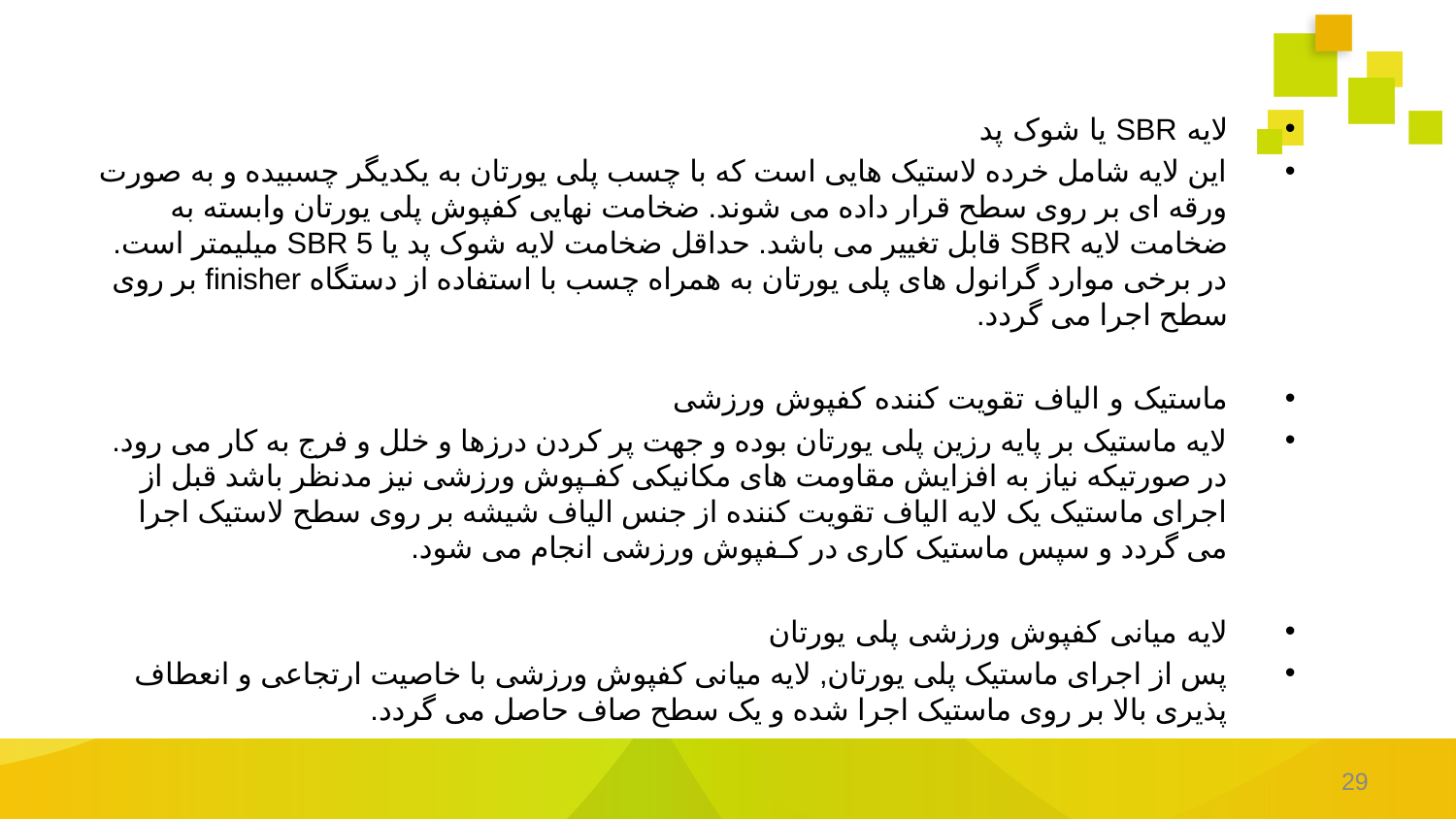

لایه SBR یا شوک پد
این لایه شامل خرده لاستیک هایی است که با چسب پلی یورتان به یکدیگر چسبیده و به صورت ورقه ای بر روی سطح قرار داده می شوند. ضخامت نهایی کفپوش پلی یورتان وابسته به ضخامت لایه SBR قابل تغییر می باشد. حداقل ضخامت لایه شوک پد یا SBR 5 میلیمتر است. در برخی موارد گرانول های پلی یورتان به همراه چسب با استفاده از دستگاه finisher بر روی سطح اجرا می گردد.

ماستیک و الیاف تقویت کننده کفپوش ورزشی
لایه ماستیک بر پایه رزین پلی یورتان بوده و جهت پر کردن درزها و خلل و فرج به کار می رود. در صورتیکه نیاز به افزایش مقاومت های مکانیکی کفـپوش ورزشی نیز مدنظر باشد قبل از اجرای ماستیک یک لایه الیاف تقویت کننده از جنس الیاف شیشه بر روی سطح لاستیک اجرا می گردد و سپس ماستیک کاری در کـفپوش ورزشی انجام می شود.

لایه میانی کفپوش ورزشی پلی یورتان
پس از اجرای ماستیک پلی یورتان, لایه میانی کفپوش ورزشی با خاصیت ارتجاعی و انعطاف پذیری بالا بر روی ماستیک اجرا شده و یک سطح صاف حاصل می گردد.

29